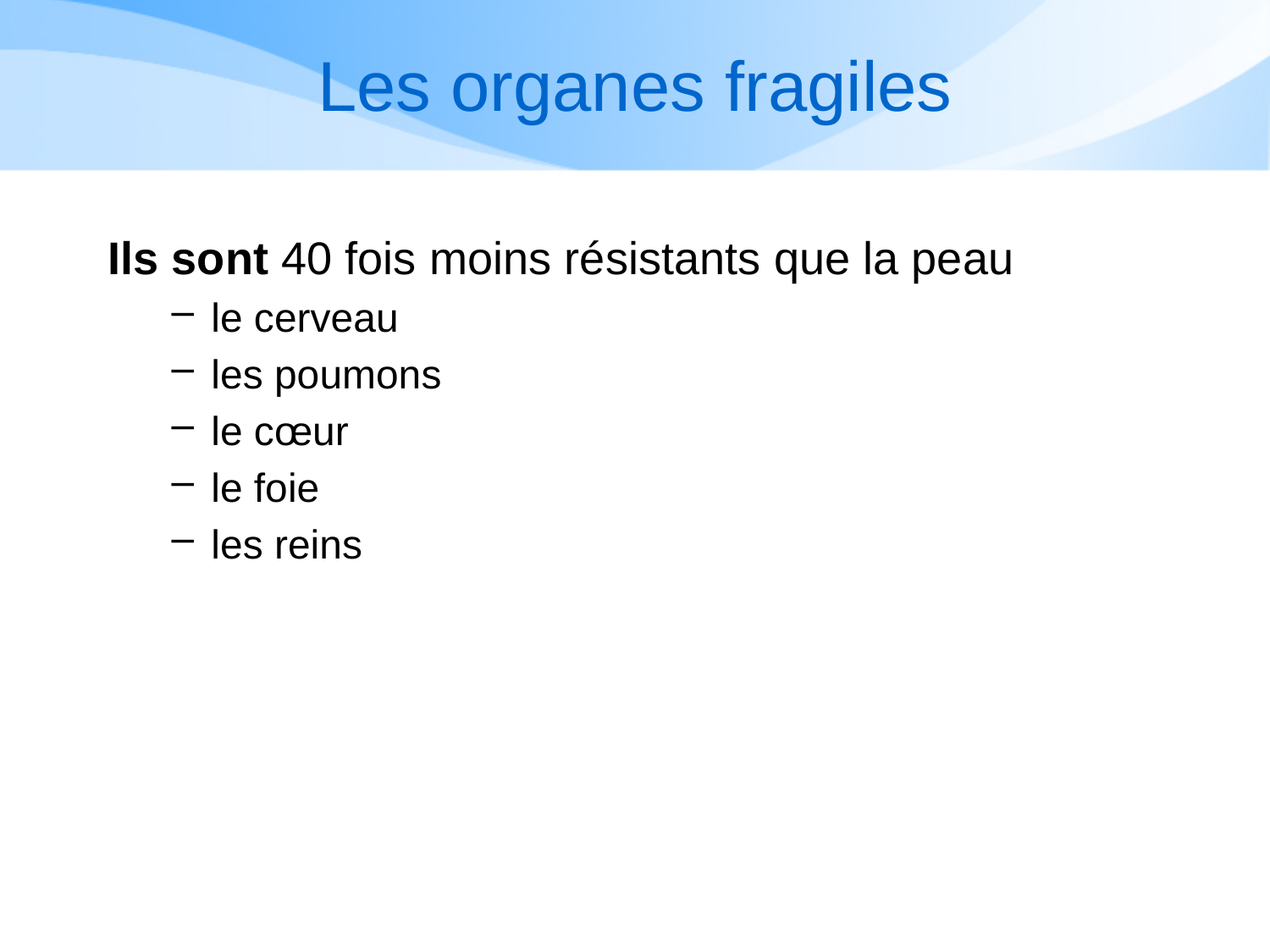

# Les organes fragiles
Ils sont 40 fois moins résistants que la peau
le cerveau
les poumons
le cœur
le foie
les reins